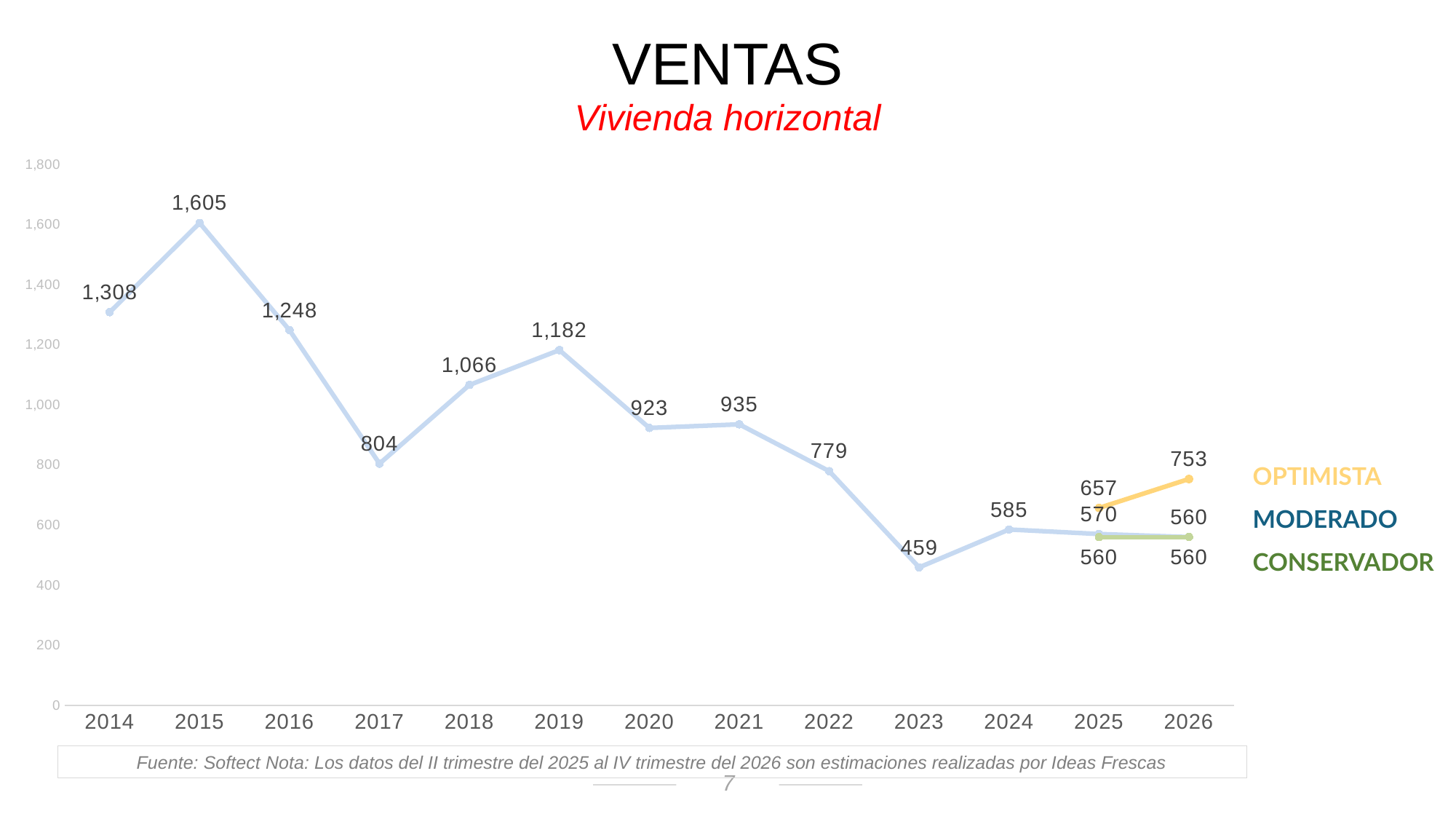

VENTAS
Vivienda horizontal

### Chart

| Category | Ventas horizontales |  |  |
|---|---|---|---|
| 2014 | 1308.0 | None | None |
| 2015 | 1605.0 | None | None |
| 2016 | 1248.0 | None | None |
| 2017 | 804.0 | None | None |
| 2018 | 1066.0 | None | None |
| 2019 | 1182.0 | None | None |
| 2020 | 923.0 | None | None |
| 2021 | 935.0 | None | None |
| 2022 | 779.0 | None | None |
| 2023 | 459.0 | None | None |
| 2024 | 585.0 | None | None |
| 2025 | 570.0 | 656.608587 | 559.8 |
| 2026 | 559.8 | 752.966031 | 559.8 |
OPTIMISTA
MODERADO
CONSERVADOR
Fuente: Softect Nota: Los datos del II trimestre del 2025 al IV trimestre del 2026 son estimaciones realizadas por Ideas Frescas
7